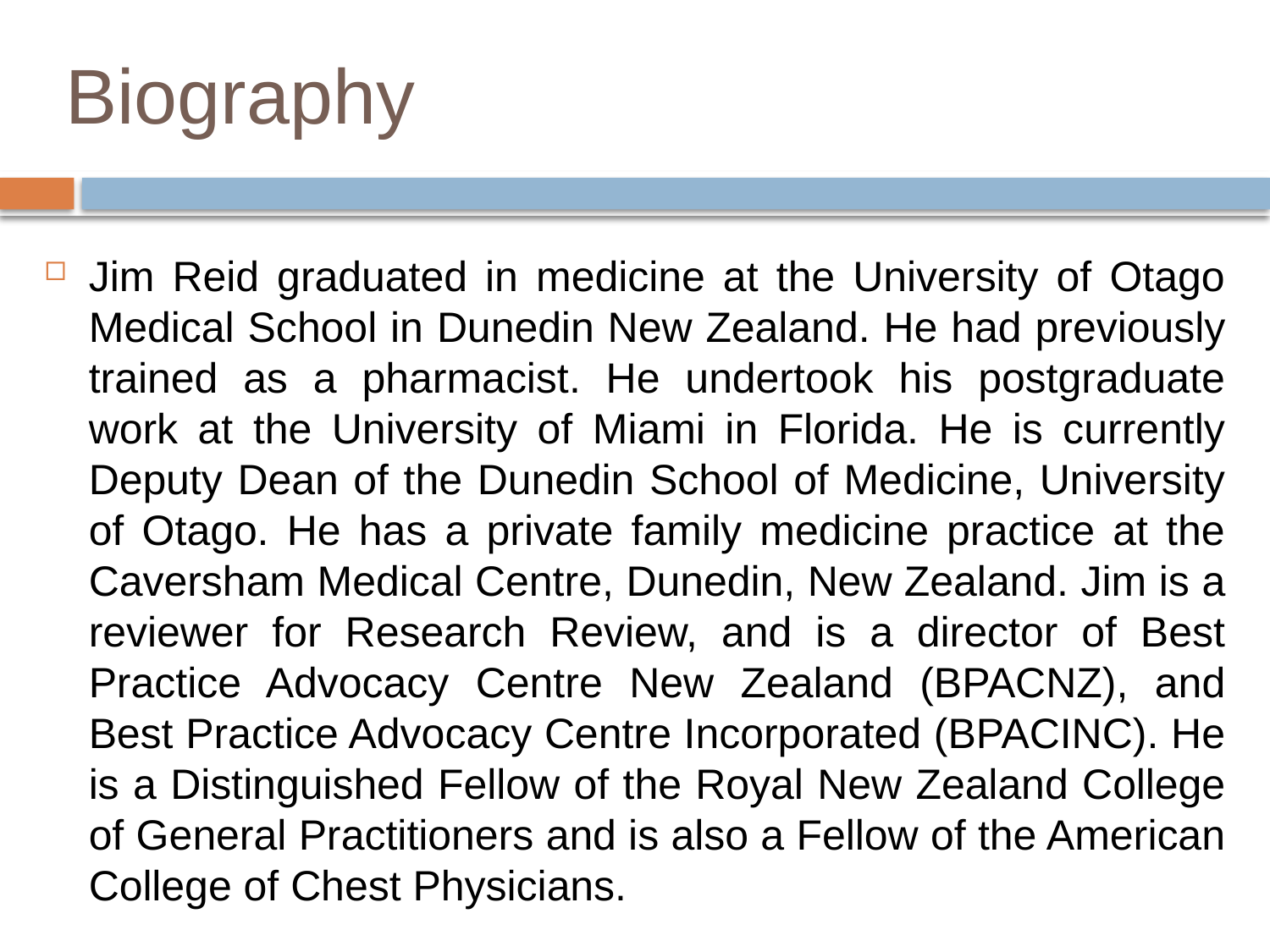

# Biography
Jim Reid graduated in medicine at the University of Otago Medical School in Dunedin New Zealand. He had previously trained as a pharmacist. He undertook his postgraduate work at the University of Miami in Florida. He is currently Deputy Dean of the Dunedin School of Medicine, University of Otago. He has a private family medicine practice at the Caversham Medical Centre, Dunedin, New Zealand. Jim is a reviewer for Research Review, and is a director of Best Practice Advocacy Centre New Zealand (BPACNZ), and Best Practice Advocacy Centre Incorporated (BPACINC). He is a Distinguished Fellow of the Royal New Zealand College of General Practitioners and is also a Fellow of the American College of Chest Physicians.